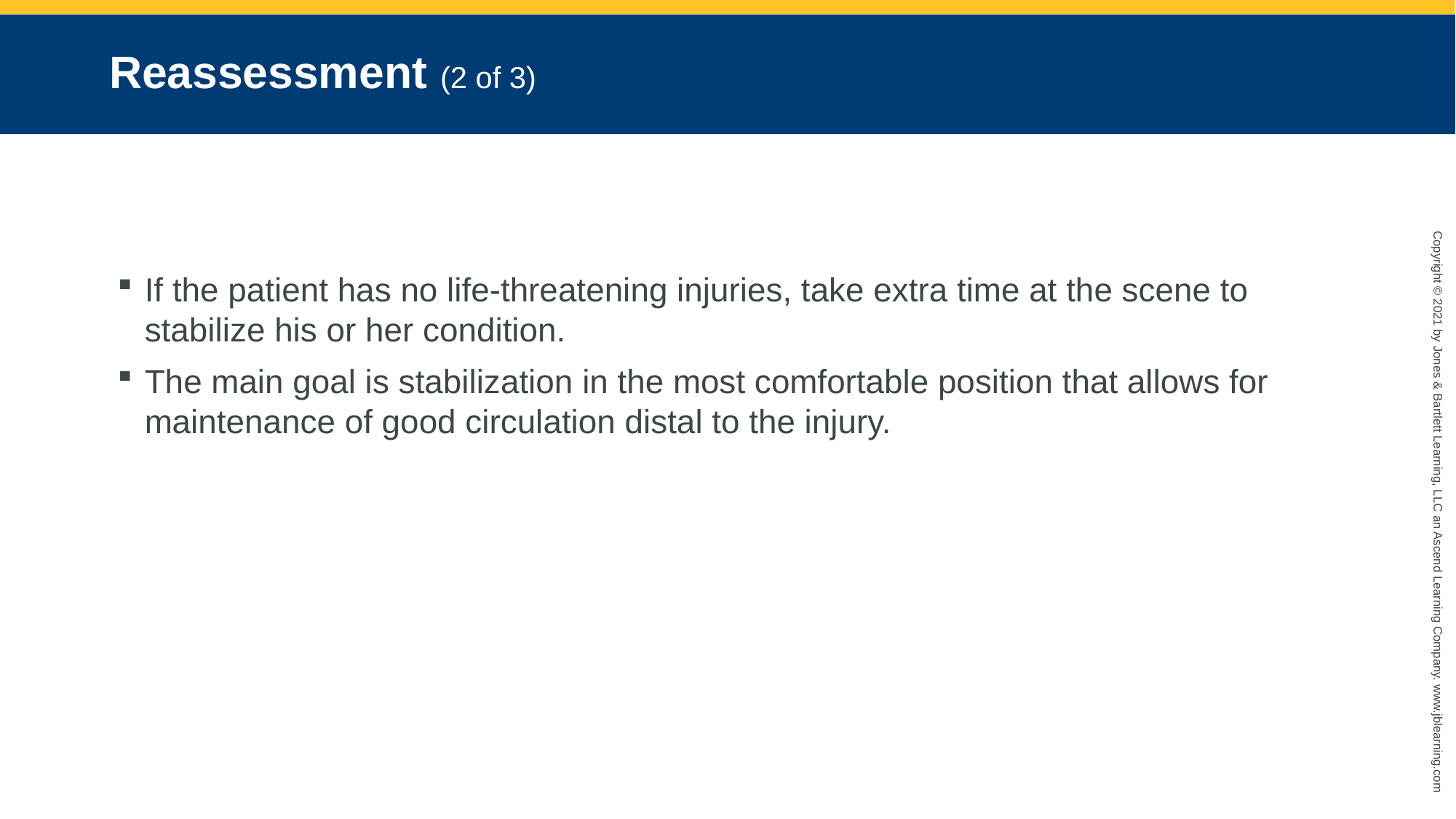

# Reassessment (2 of 3)
If the patient has no life-threatening injuries, take extra time at the scene to stabilize his or her condition.
The main goal is stabilization in the most comfortable position that allows for maintenance of good circulation distal to the injury.